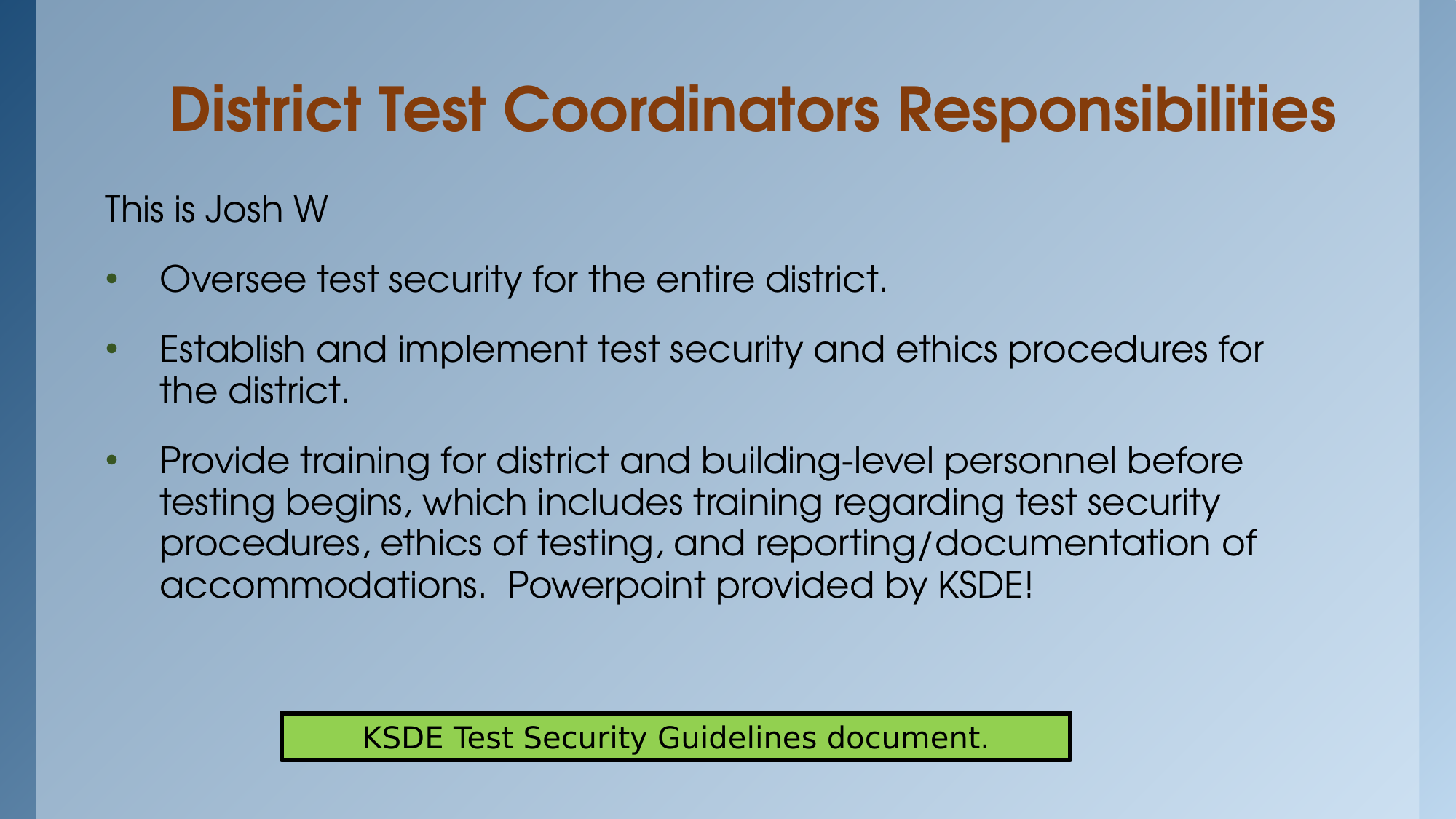

# District Test Coordinators Responsibilities
This is Josh W
Oversee test security for the entire district.
Establish and implement test security and ethics procedures for the district.
Provide training for district and building-level personnel before testing begins, which includes training regarding test security procedures, ethics of testing, and reporting/documentation of accommodations.  Powerpoint provided by KSDE!

KSDE Test Security Guidelines document.